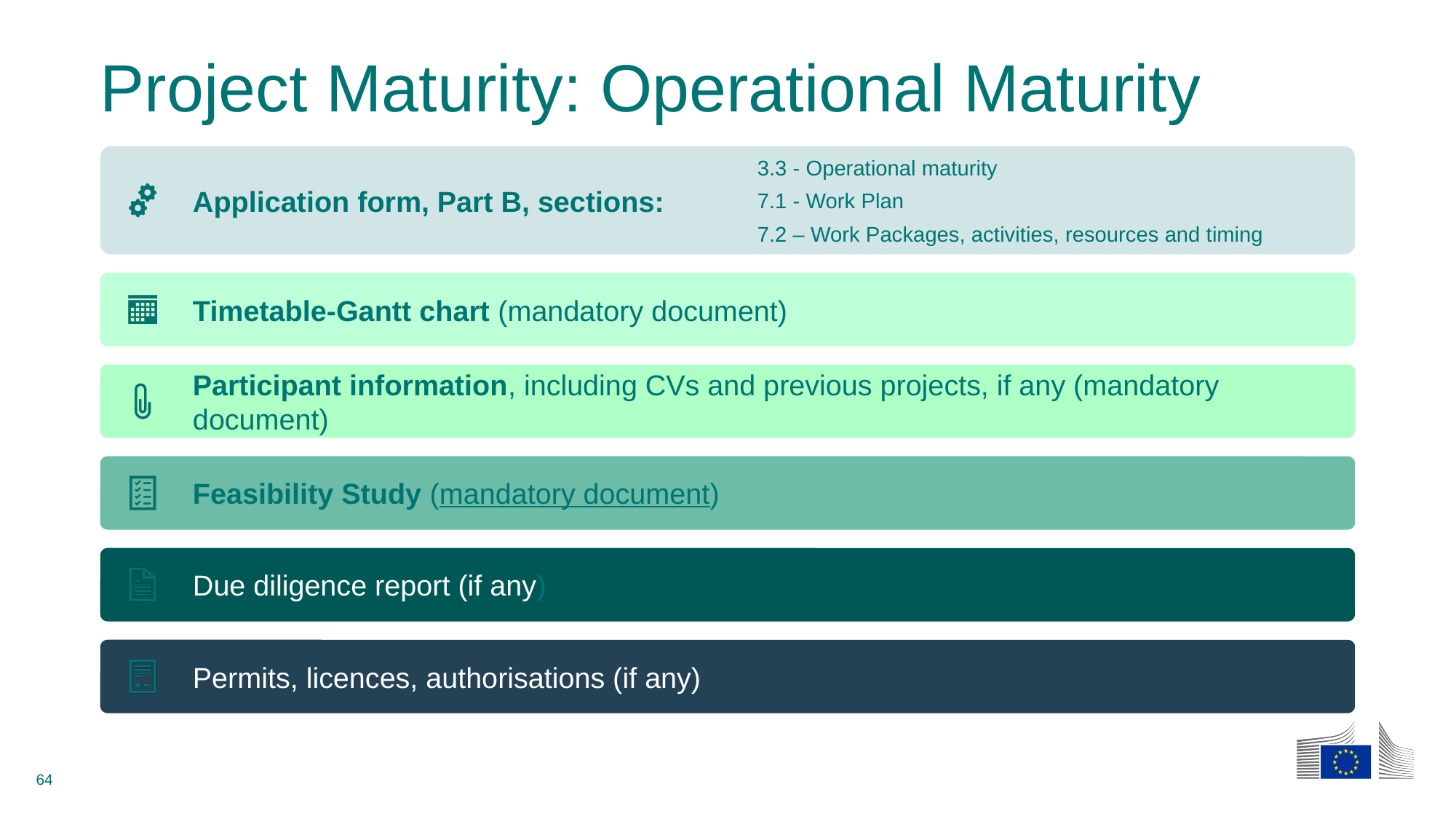

# Project Maturity: Operational Maturity
Application form, Part B, sections:
3.3 - Operational maturity
7.1 - Work Plan
7.2 – Work Packages, activities, resources and timing
Timetable-Gantt chart (mandatory document)
Participant information, including CVs and previous projects, if any (mandatory document)
Feasibility Study (mandatory document)
Due diligence report (if any)
Permits, licences, authorisations (if any)